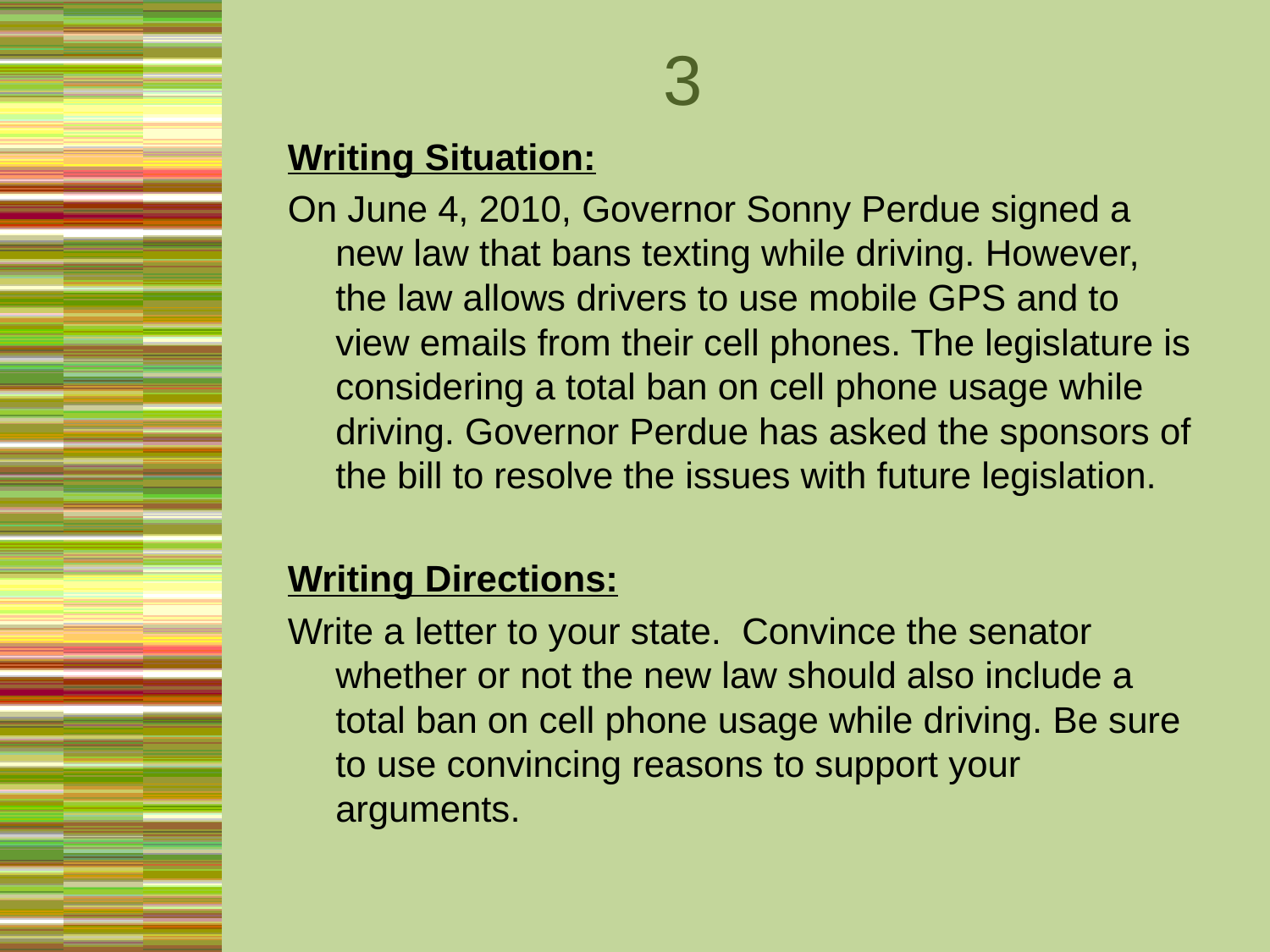

# 3
Writing Situation:
On June 4, 2010, Governor Sonny Perdue signed a new law that bans texting while driving. However, the law allows drivers to use mobile GPS and to view emails from their cell phones. The legislature is considering a total ban on cell phone usage while driving. Governor Perdue has asked the sponsors of the bill to resolve the issues with future legislation.

Writing Directions:
Write a letter to your state.  Convince the senator whether or not the new law should also include a total ban on cell phone usage while driving. Be sure to use convincing reasons to support your arguments.